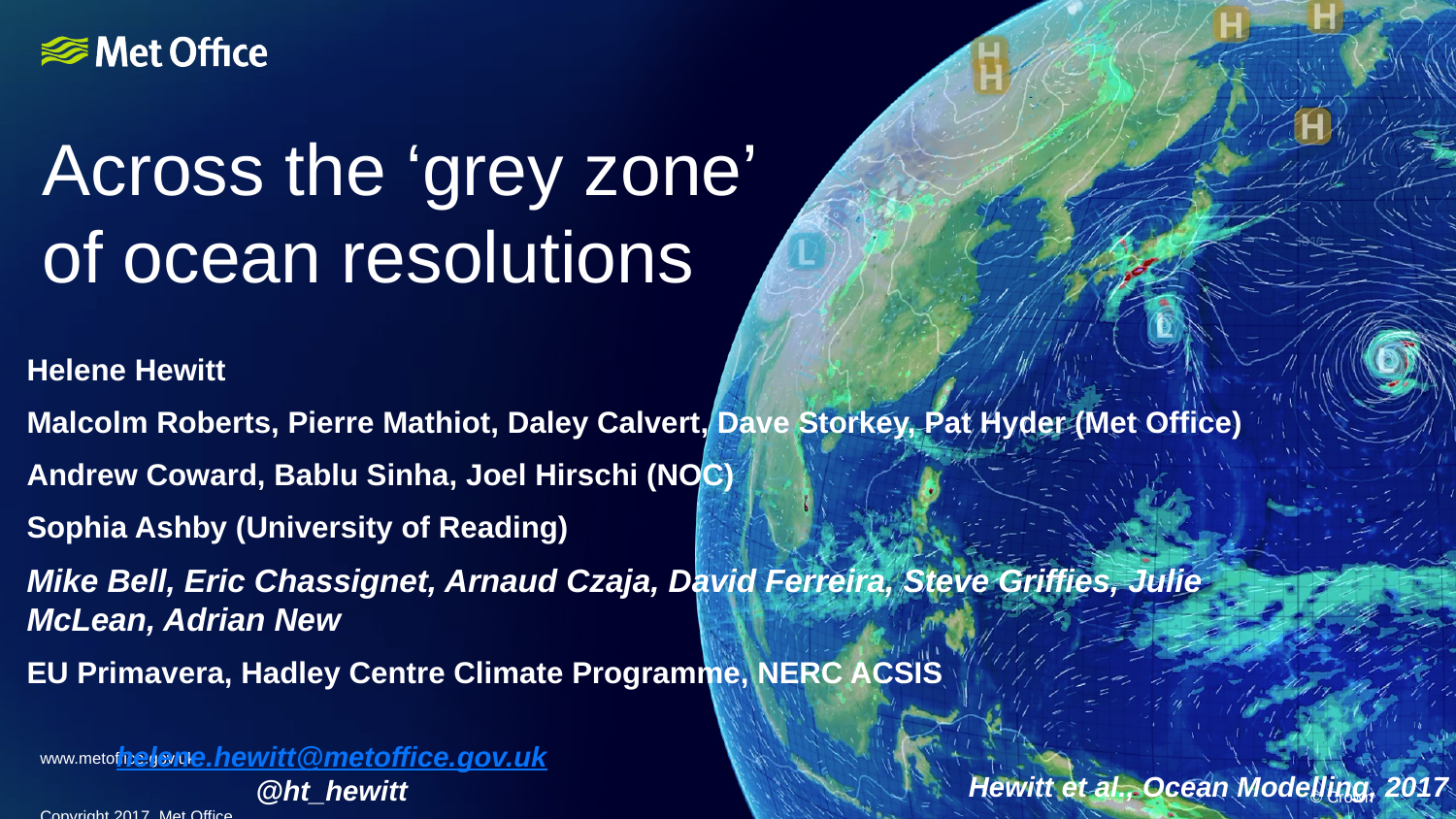

# Across the ‘grey zone’ of ocean resolutions
Helene Hewitt
Malcolm Roberts, Pierre Mathiot, Daley Calvert, Dave Storkey, Pat Hyder (Met Office)
Andrew Coward, Bablu Sinha, Joel Hirschi (NOC)
Sophia Ashby (University of Reading)
Mike Bell, Eric Chassignet, Arnaud Czaja, David Ferreira, Steve Griffies, Julie McLean, Adrian New
EU Primavera, Hadley Centre Climate Programme, NERC ACSIS
helene.hewitt@metoffice.gov.uk
@ht_hewitt
www.metoffice.gov.uk																									                       © Crown Copyright 2017, Met Office
Hewitt et al., Ocean Modelling, 2017